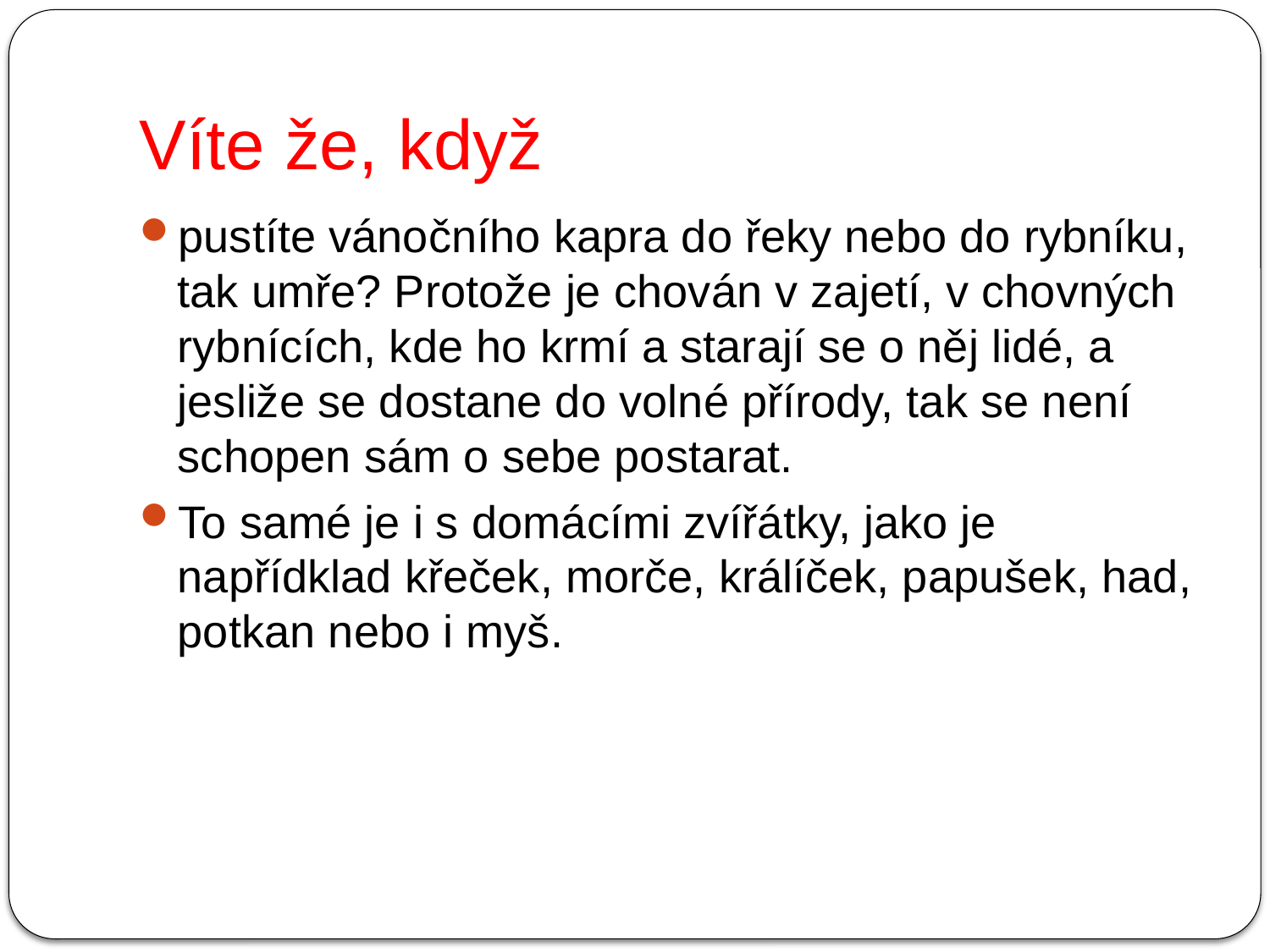

# Víte že, když
pustíte vánočního kapra do řeky nebo do rybníku, tak umře? Protože je chován v zajetí, v chovných rybnících, kde ho krmí a starají se o něj lidé, a jesliže se dostane do volné přírody, tak se není schopen sám o sebe postarat.
To samé je i s domácími zvířátky, jako je napřídklad křeček, morče, králíček, papušek, had, potkan nebo i myš.